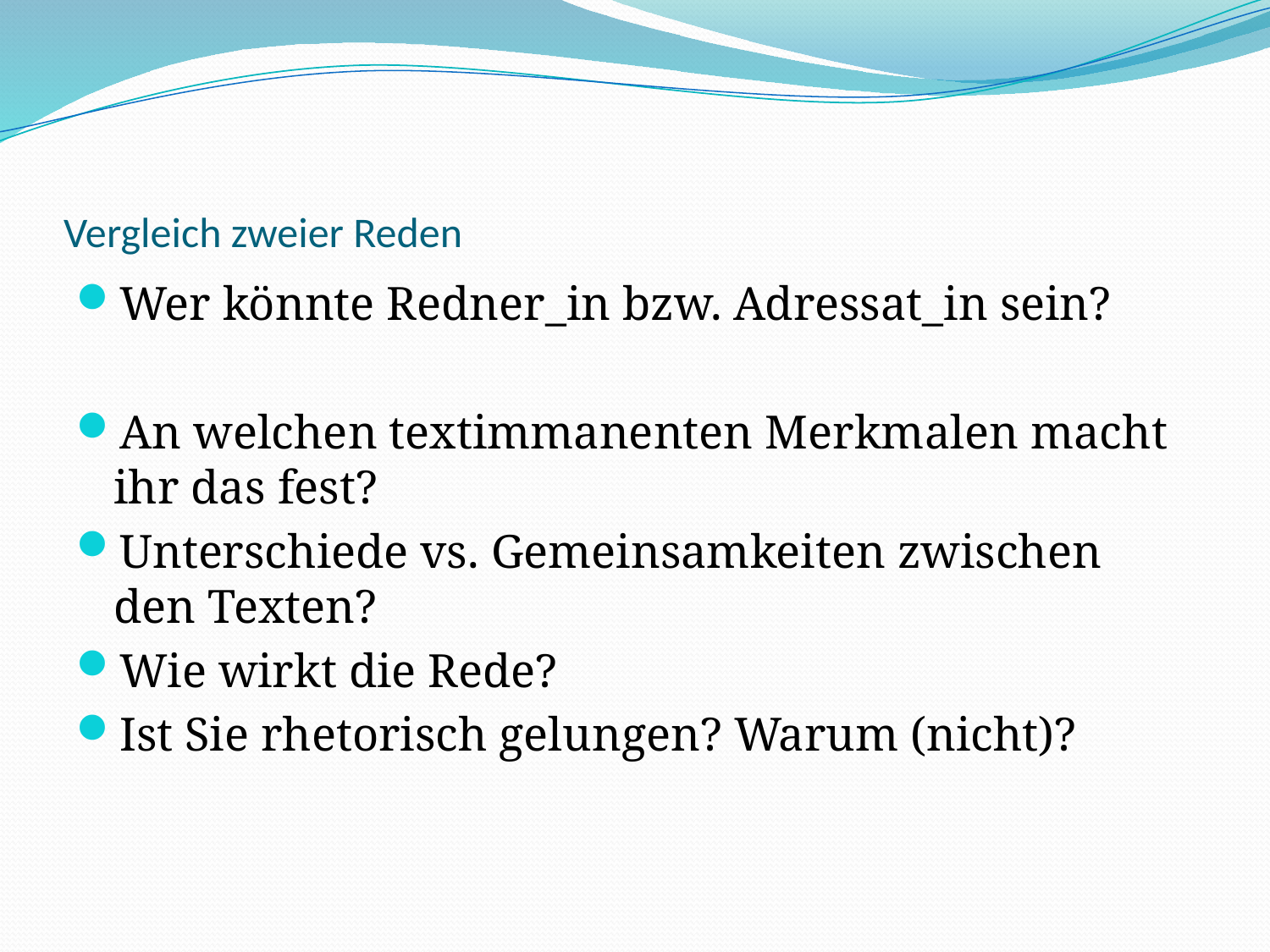

# Vergleich zweier Reden
Wer könnte Redner_in bzw. Adressat_in sein?

An welchen textimmanenten Merkmalen macht ihr das fest?
Unterschiede vs. Gemeinsamkeiten zwischen den Texten?
Wie wirkt die Rede?
Ist Sie rhetorisch gelungen? Warum (nicht)?